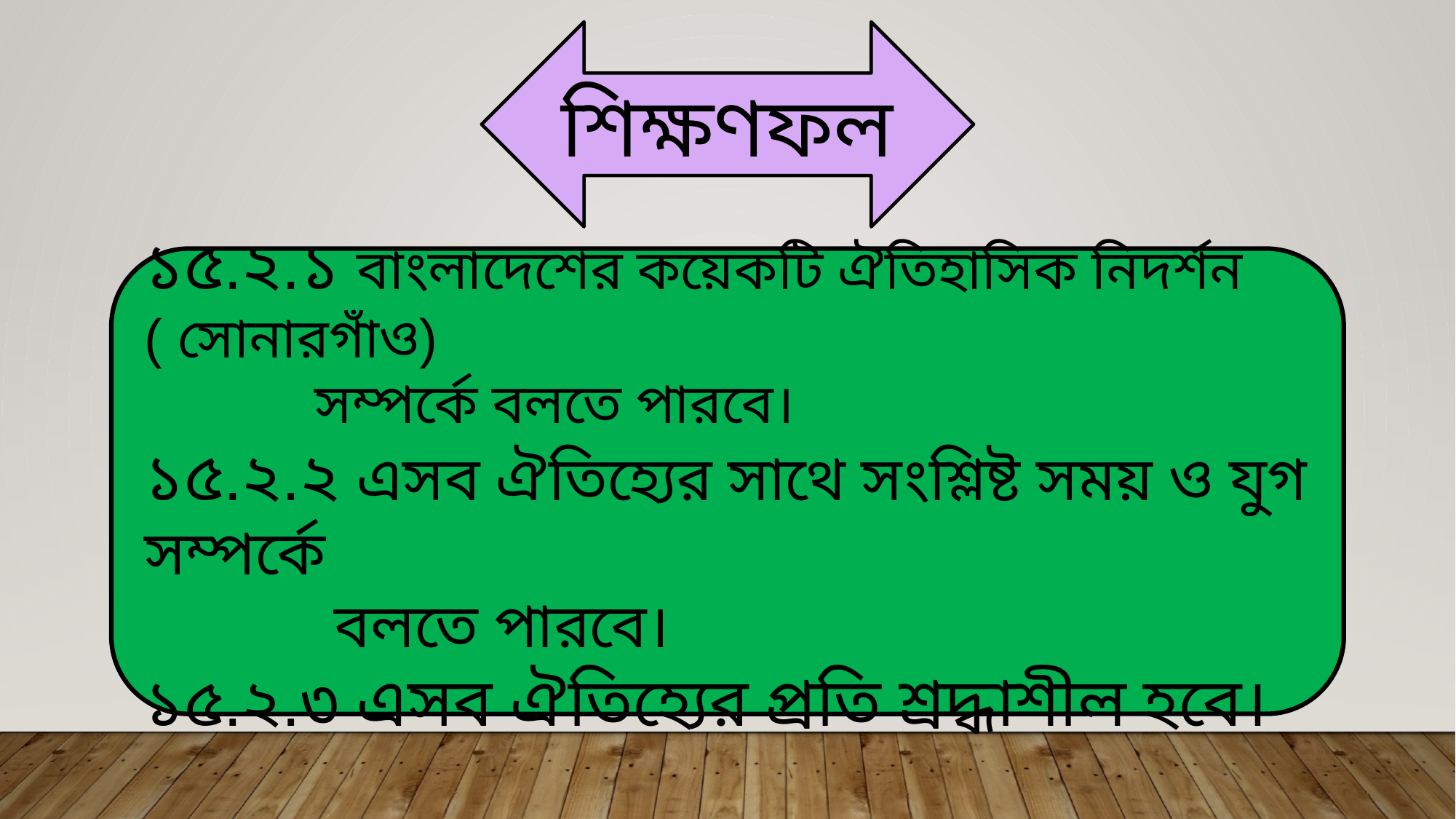

শিক্ষণফল
১৫.২.১ বাংলাদেশের কয়েকটি ঐতিহাসিক নিদর্শন ( সোনারগাঁও)
            সম্পর্কে বলতে পারবে।
১৫.২.২ এসব ঐতিহ্যের সাথে সংশ্লিষ্ট সময় ও যুগ সম্পর্কে
            বলতে পারবে।
১৫.২.৩ এসব ঐতিহ্যের প্রতি শ্রদ্ধাশীল হবে।